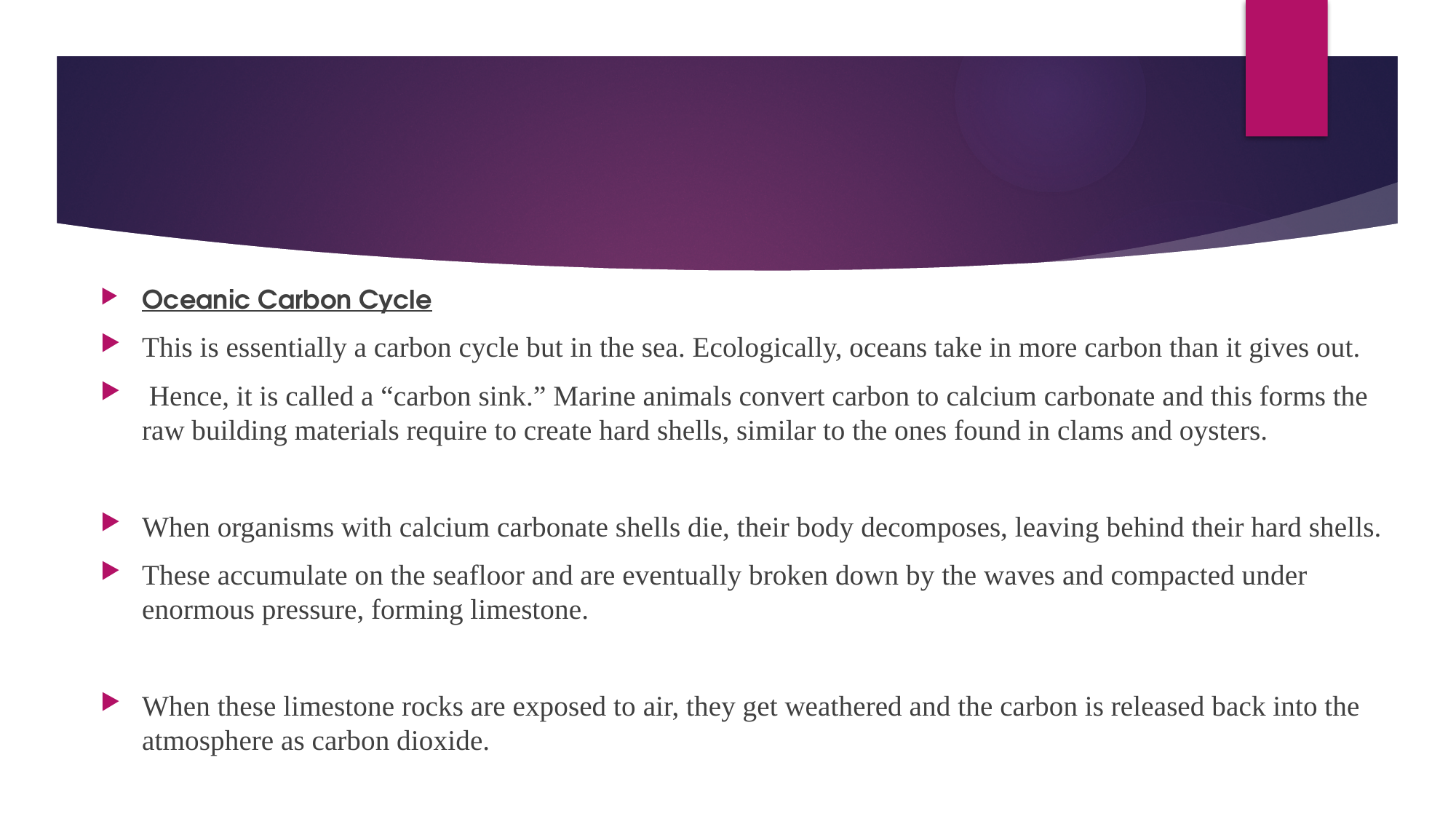

Oceanic Carbon Cycle
This is essentially a carbon cycle but in the sea. Ecologically, oceans take in more carbon than it gives out.
 Hence, it is called a “carbon sink.” Marine animals convert carbon to calcium carbonate and this forms the raw building materials require to create hard shells, similar to the ones found in clams and oysters.

When organisms with calcium carbonate shells die, their body decomposes, leaving behind their hard shells.
These accumulate on the seafloor and are eventually broken down by the waves and compacted under enormous pressure, forming limestone.

When these limestone rocks are exposed to air, they get weathered and the carbon is released back into the atmosphere as carbon dioxide.